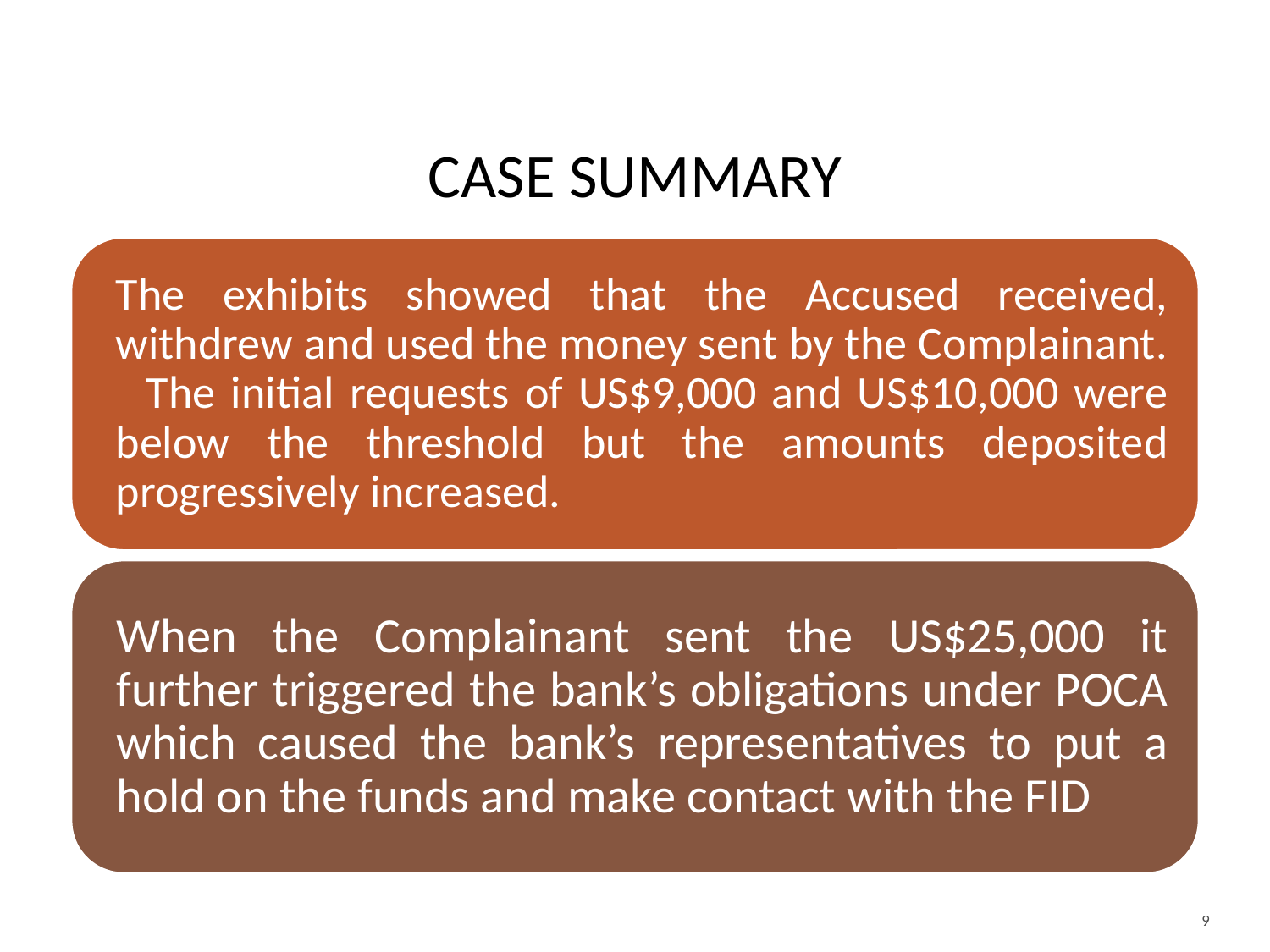

# CASE SUMMARY
The exhibits showed that the Accused received, withdrew and used the money sent by the Complainant.   The initial requests of US$9,000 and US$10,000 were below the threshold but the amounts deposited progressively increased.
When the Complainant sent the US$25,000 it further triggered the bank’s obligations under POCA which caused the bank’s representatives to put a hold on the funds and make contact with the FID
9